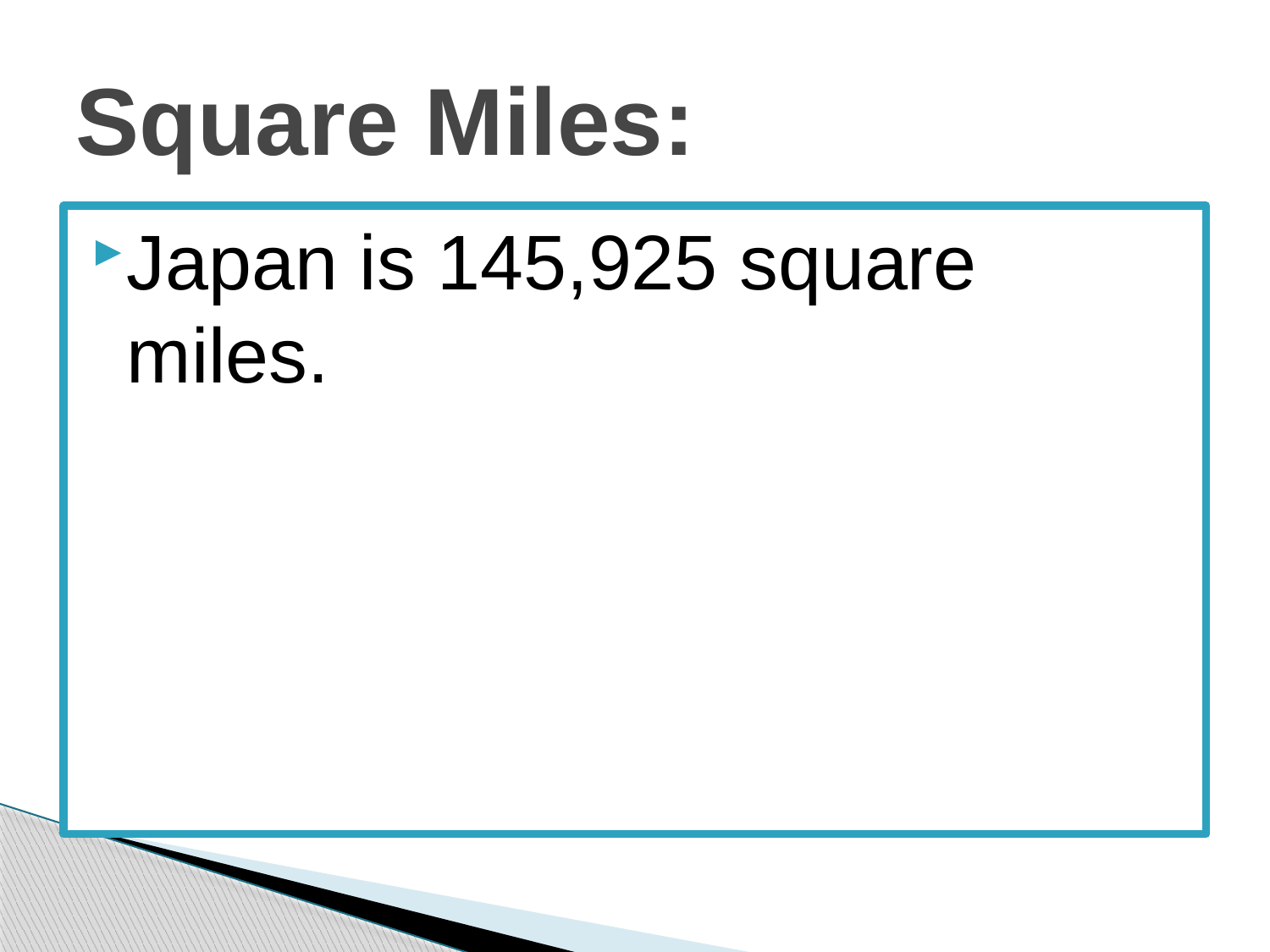

# Square Miles:
Japan is 145,925 square miles.